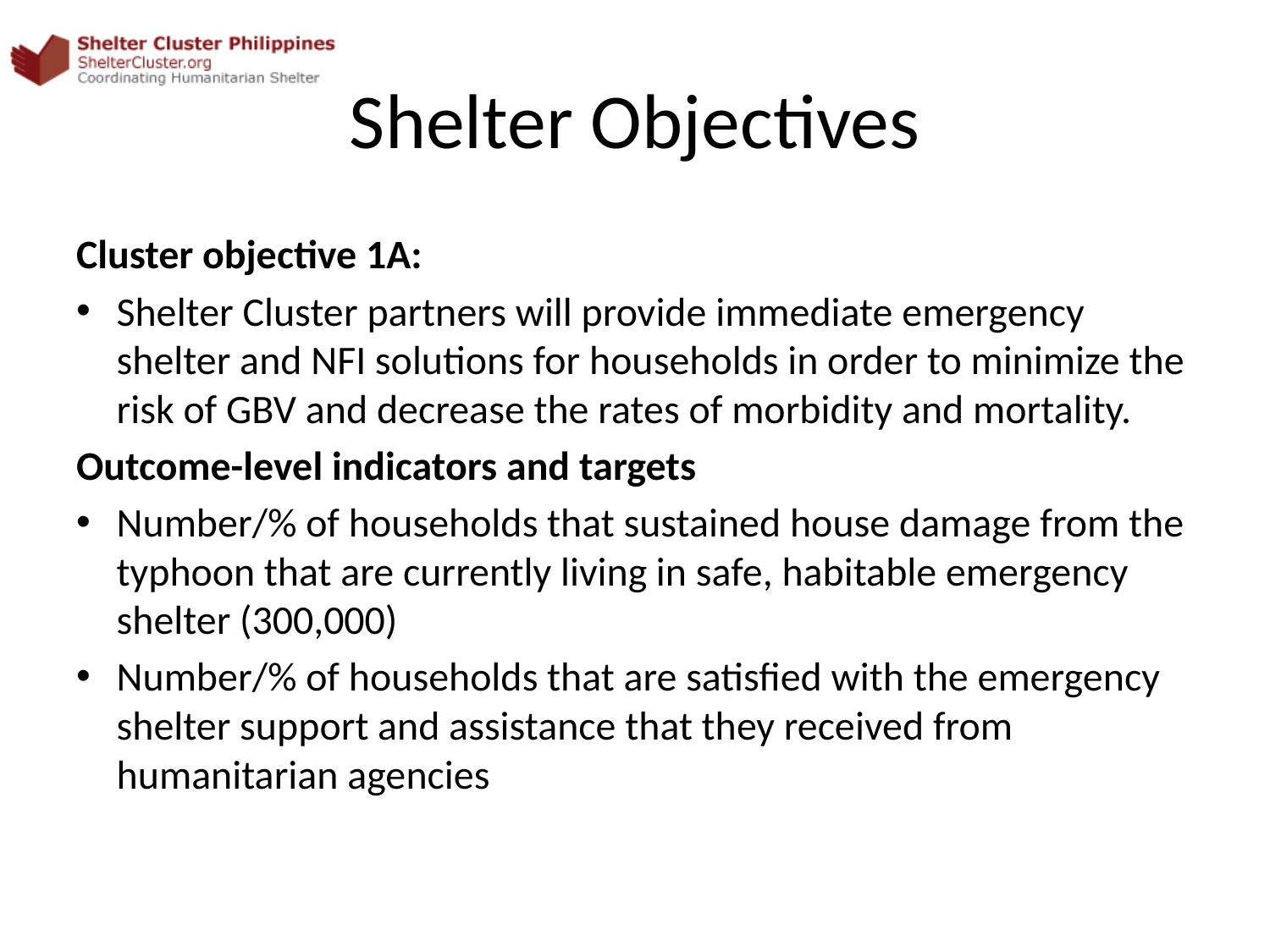

# Shelter Objectives
Cluster objective 1A:
Shelter Cluster partners will provide immediate emergency shelter and NFI solutions for households in order to minimize the risk of GBV and decrease the rates of morbidity and mortality.
Outcome-level indicators and targets
Number/% of households that sustained house damage from the typhoon that are currently living in safe, habitable emergency shelter (300,000)
Number/% of households that are satisfied with the emergency shelter support and assistance that they received from humanitarian agencies